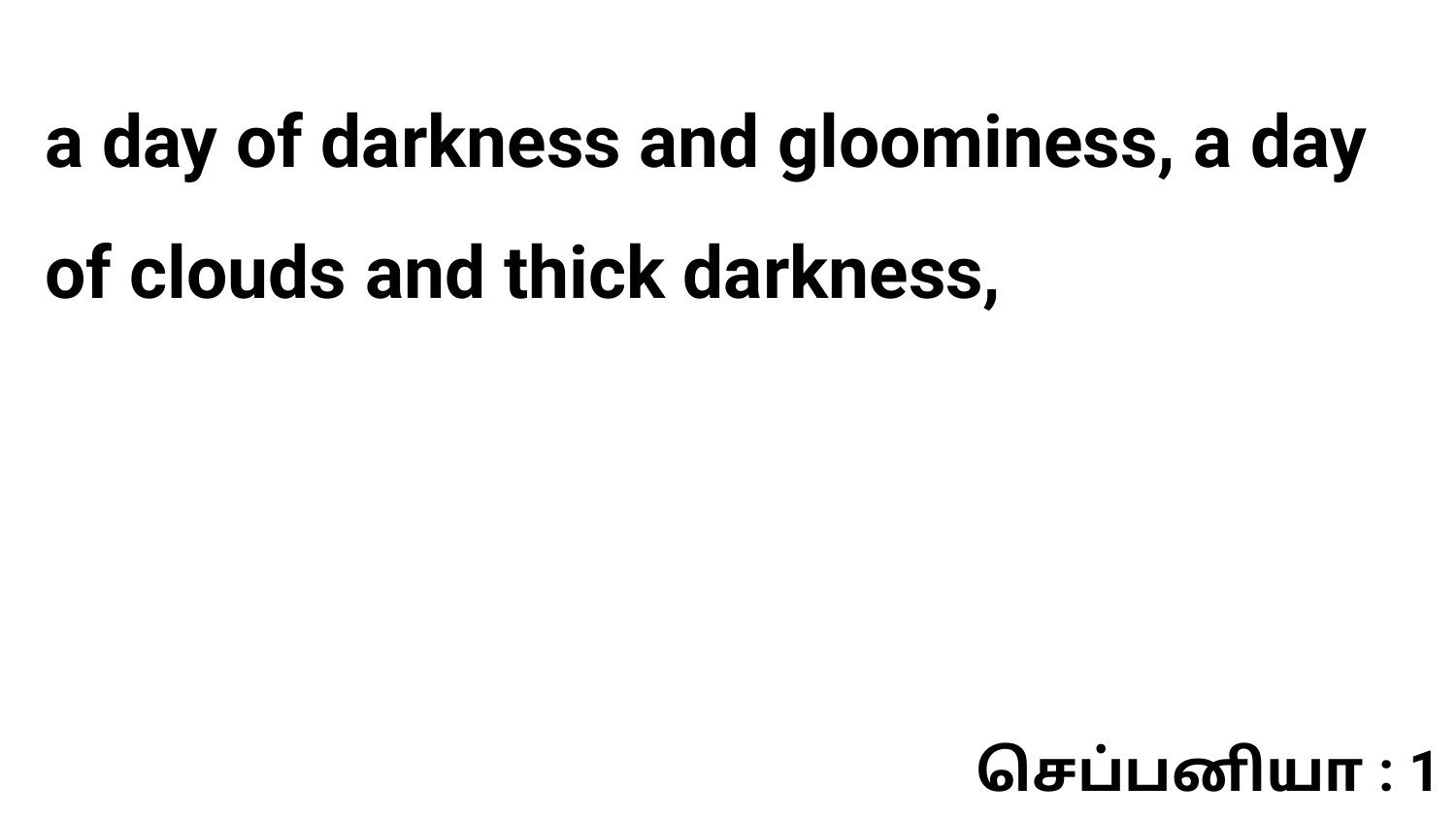

a day of darkness and gloominess, a day of clouds and thick darkness,
செப்பனியா : 1